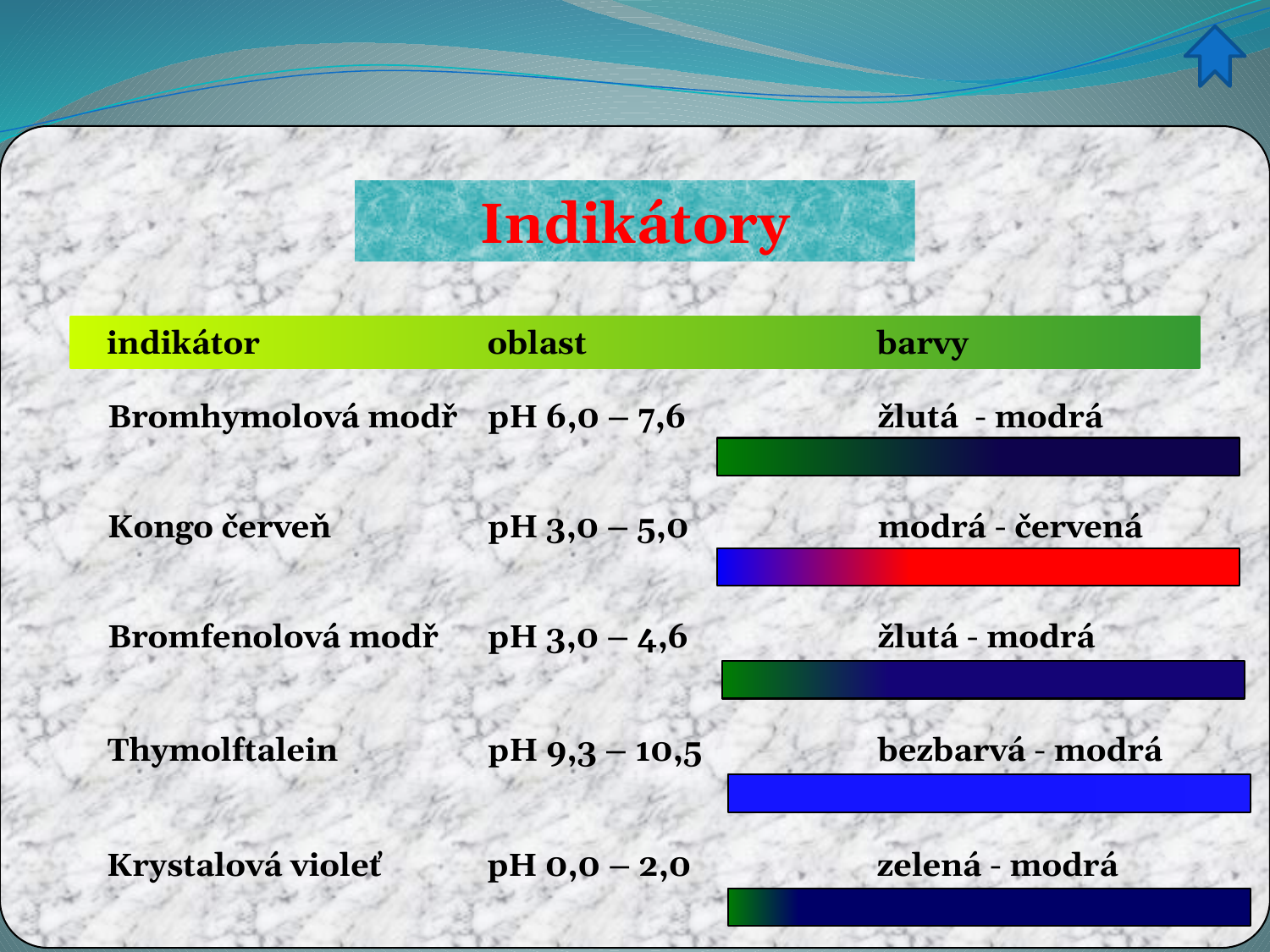

Indikátory

indikátor
oblast
barvy
Bromhymolová modř
pH 6,0 – 7,6
žlutá  - modrá

Kongo červeň
pH 3,0 – 5,0
modrá - červená

Bromfenolová modř
pH 3,0 – 4,6
žlutá - modrá

Thymolftalein
pH 9,3 – 10,5
bezbarvá - modrá

Krystalová violeť
pH 0,0 – 2,0
zelená - modrá